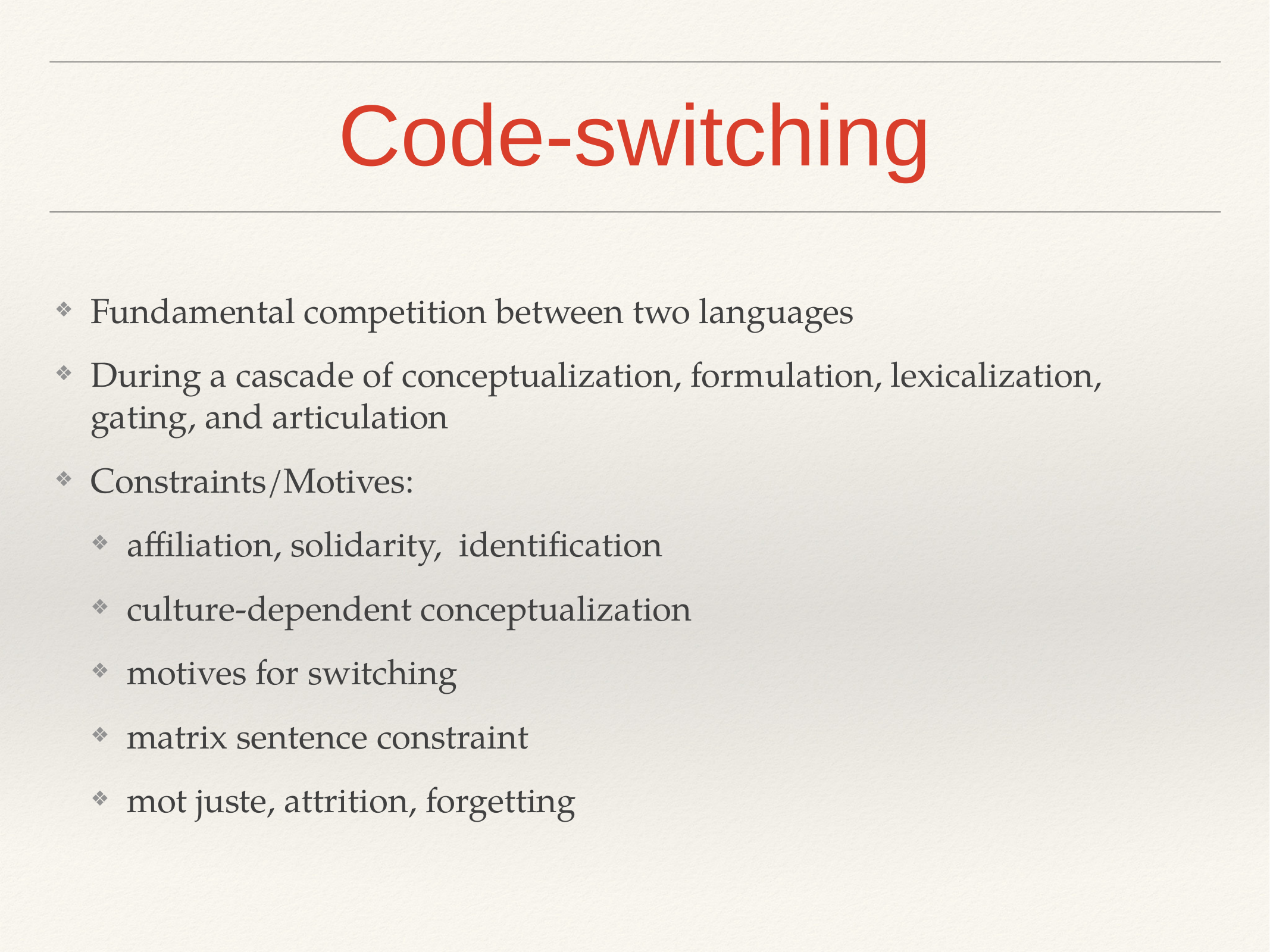

# Code-switching
Fundamental competition between two languages
During a cascade of conceptualization, formulation, lexicalization, gating, and articulation
Constraints/Motives:
affiliation, solidarity,  identification
culture-dependent conceptualization
motives for switching
matrix sentence constraint
mot juste, attrition, forgetting
49